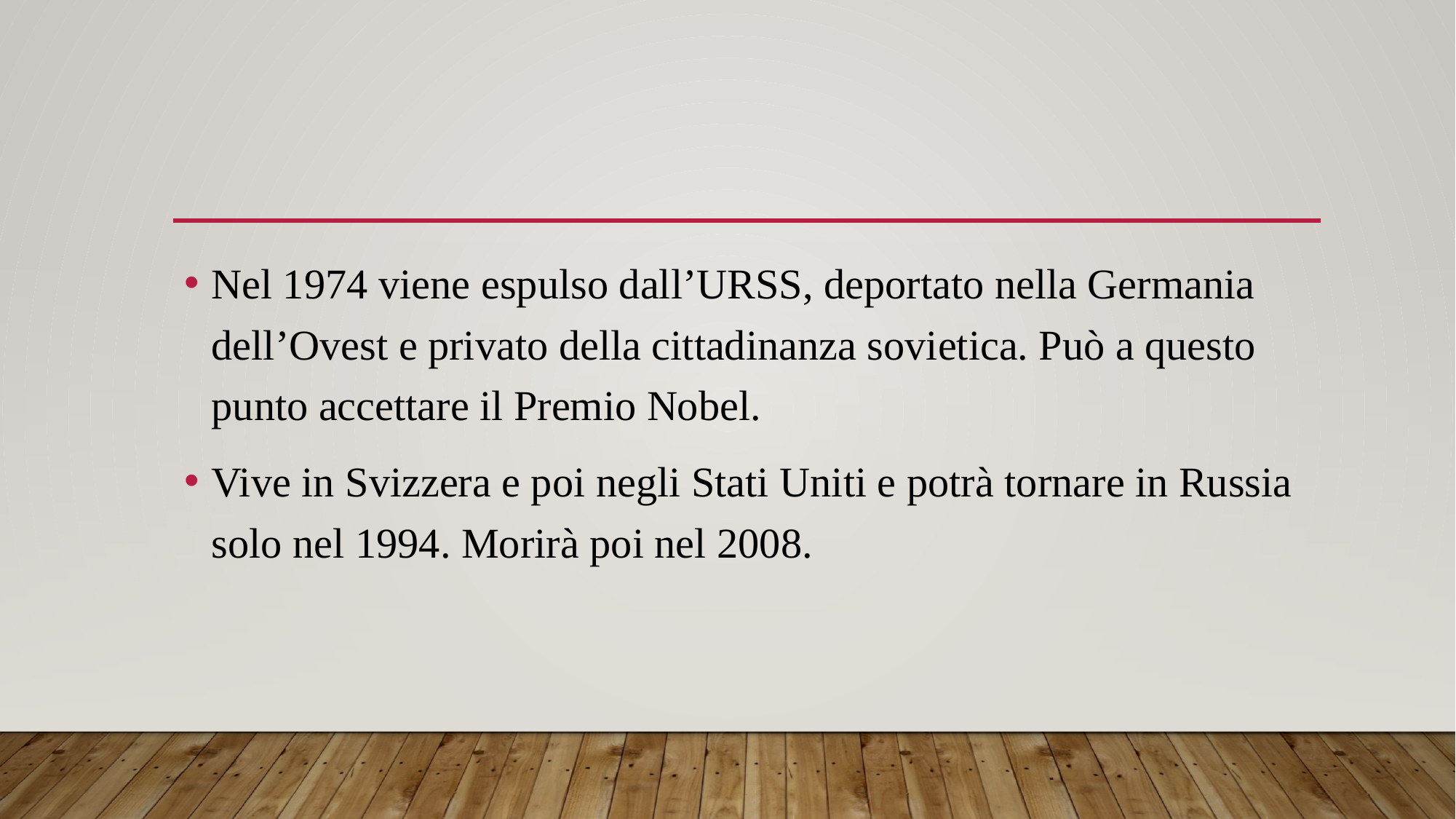

#
Nel 1974 viene espulso dall’URSS, deportato nella Germania dell’Ovest e privato della cittadinanza sovietica. Può a questo punto accettare il Premio Nobel.
Vive in Svizzera e poi negli Stati Uniti e potrà tornare in Russia solo nel 1994. Morirà poi nel 2008.